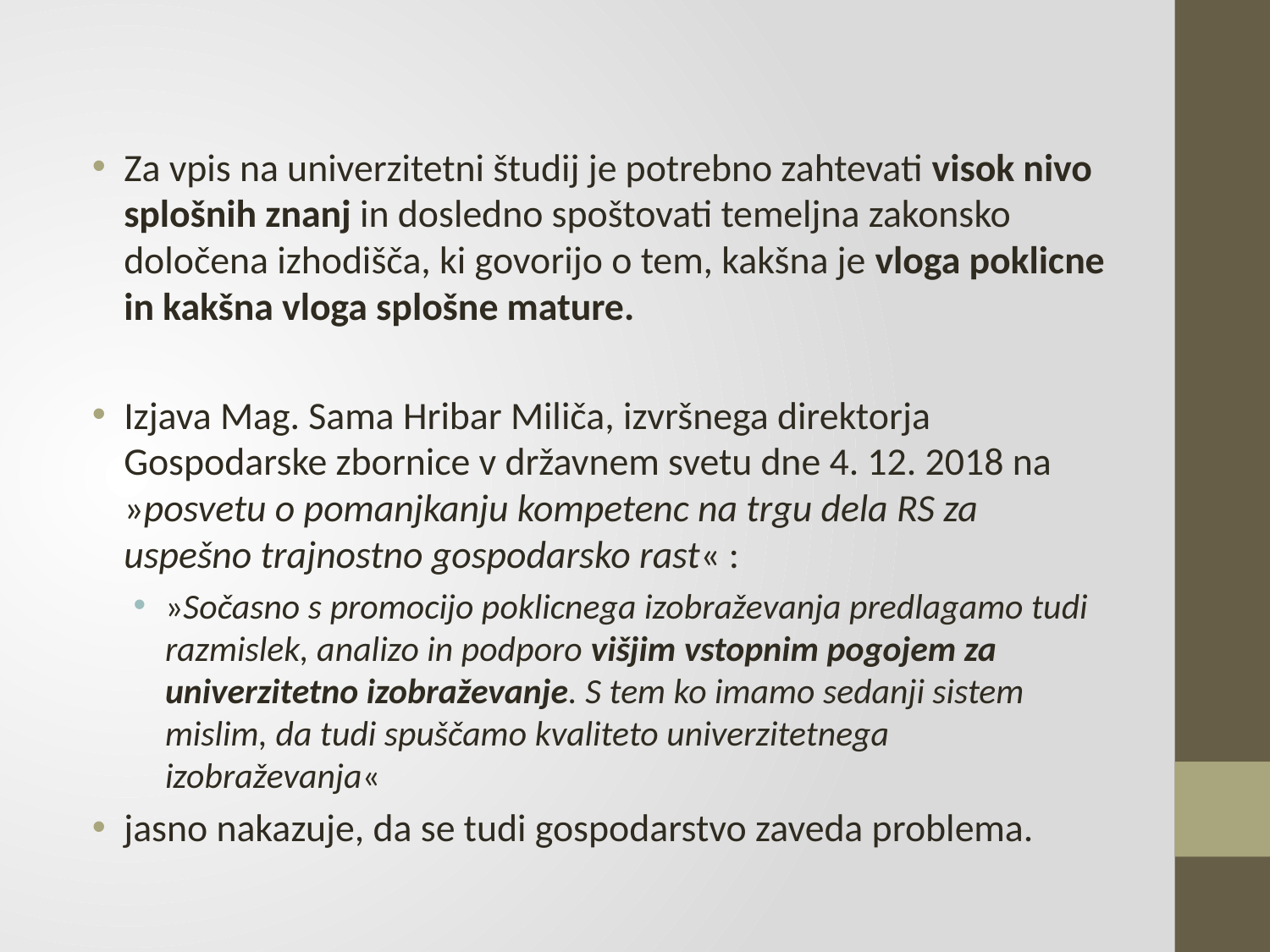

Za vpis na univerzitetni študij je potrebno zahtevati visok nivo splošnih znanj in dosledno spoštovati temeljna zakonsko določena izhodišča, ki govorijo o tem, kakšna je vloga poklicne in kakšna vloga splošne mature.

Izjava Mag. Sama Hribar Miliča, izvršnega direktorja Gospodarske zbornice v državnem svetu dne 4. 12. 2018 na »posvetu o pomanjkanju kompetenc na trgu dela RS za uspešno trajnostno gospodarsko rast« :
»Sočasno s promocijo poklicnega izobraževanja predlagamo tudi razmislek, analizo in podporo višjim vstopnim pogojem za univerzitetno izobraževanje. S tem ko imamo sedanji sistem mislim, da tudi spuščamo kvaliteto univerzitetnega izobraževanja«
jasno nakazuje, da se tudi gospodarstvo zaveda problema.